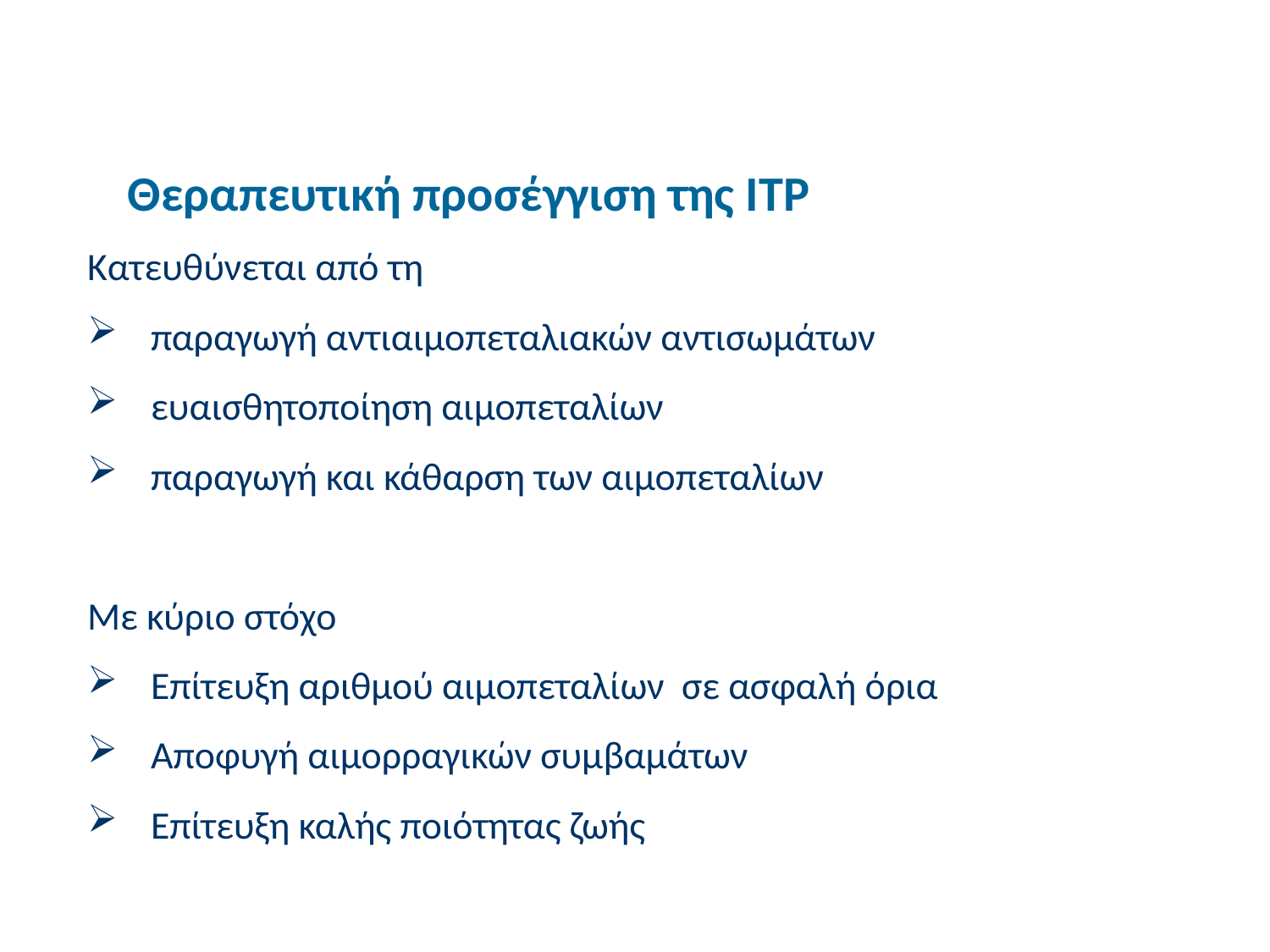

Θεραπευτική προσέγγιση της ΙΤΡ

Κατευθύνεται από τη
παραγωγή αντιαιμοπεταλιακών αντισωμάτων
ευαισθητοποίηση αιμοπεταλίων
παραγωγή και κάθαρση των αιμοπεταλίων

Με κύριο στόχο
Επίτευξη αριθμού αιμοπεταλίων  σε ασφαλή όρια
Αποφυγή αιμορραγικών συμβαμάτων
Επίτευξη καλής ποιότητας ζωής